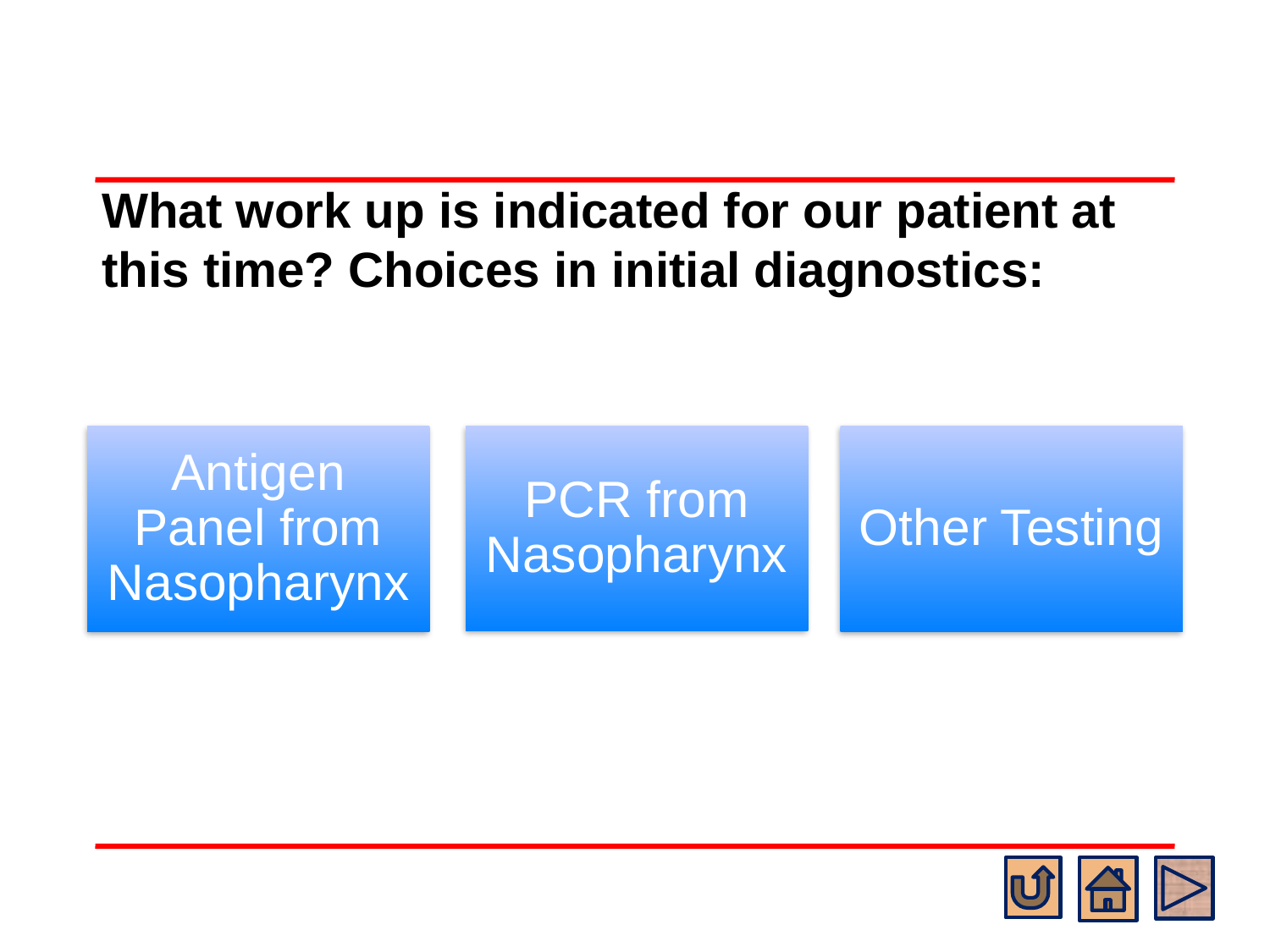

# What work up is indicated for our patient at this time? Choices in initial diagnostics:
Antigen Panel from Nasopharynx
PCR from Nasopharynx
Other Testing